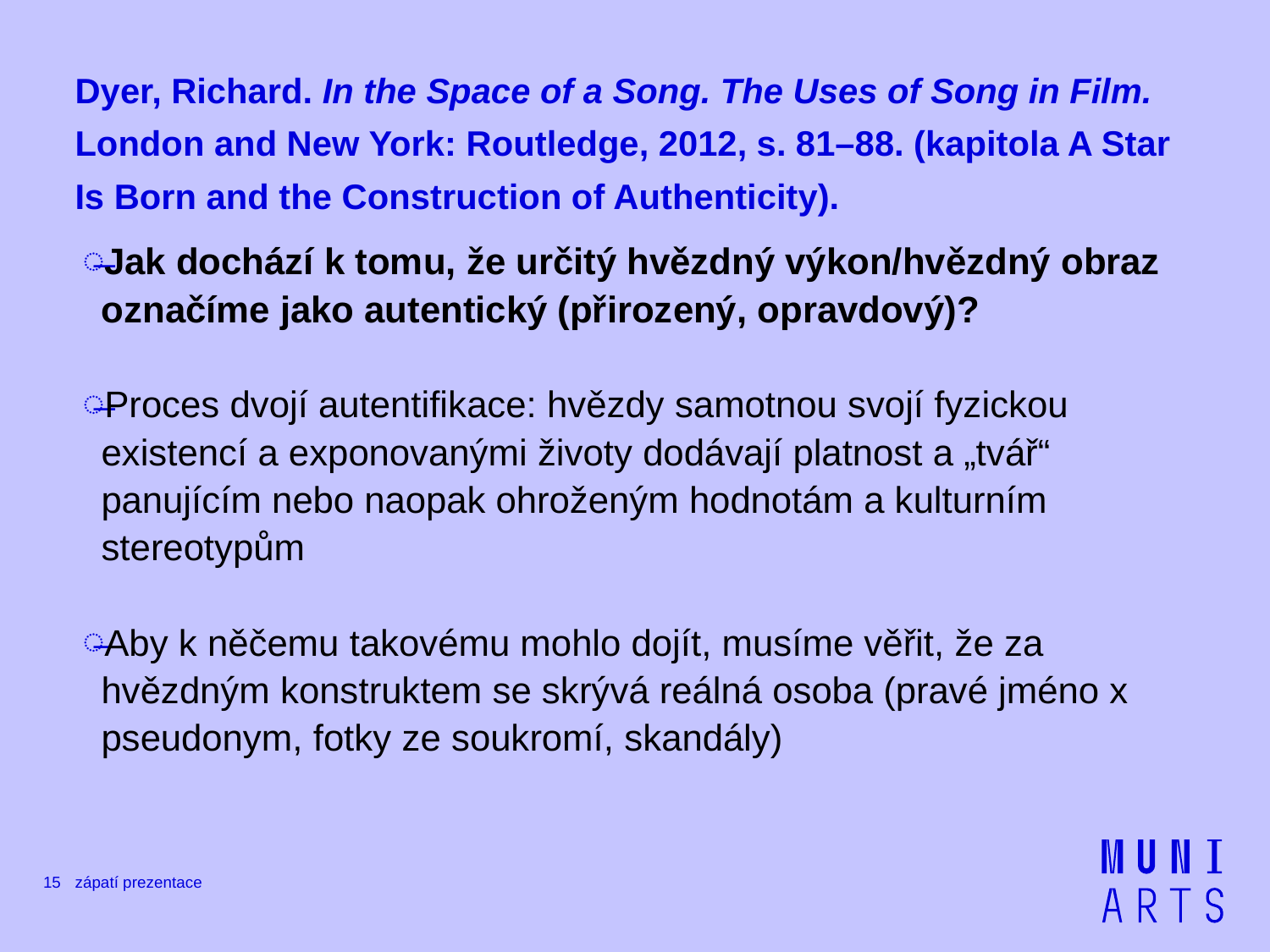

# Dyer, Richard. In the Space of a Song. The Uses of Song in Film. London and New York: Routledge, 2012, s. 81–88. (kapitola A Star Is Born and the Construction of Authenticity).
Jak dochází k tomu, že určitý hvězdný výkon/hvězdný obraz označíme jako autentický (přirozený, opravdový)?

Proces dvojí autentifikace: hvězdy samotnou svojí fyzickou existencí a exponovanými životy dodávají platnost a „tvář“ panujícím nebo naopak ohroženým hodnotám a kulturním stereotypům

Aby k něčemu takovému mohlo dojít, musíme věřit, že za hvězdným konstruktem se skrývá reálná osoba (pravé jméno x pseudonym, fotky ze soukromí, skandály)
15
zápatí prezentace